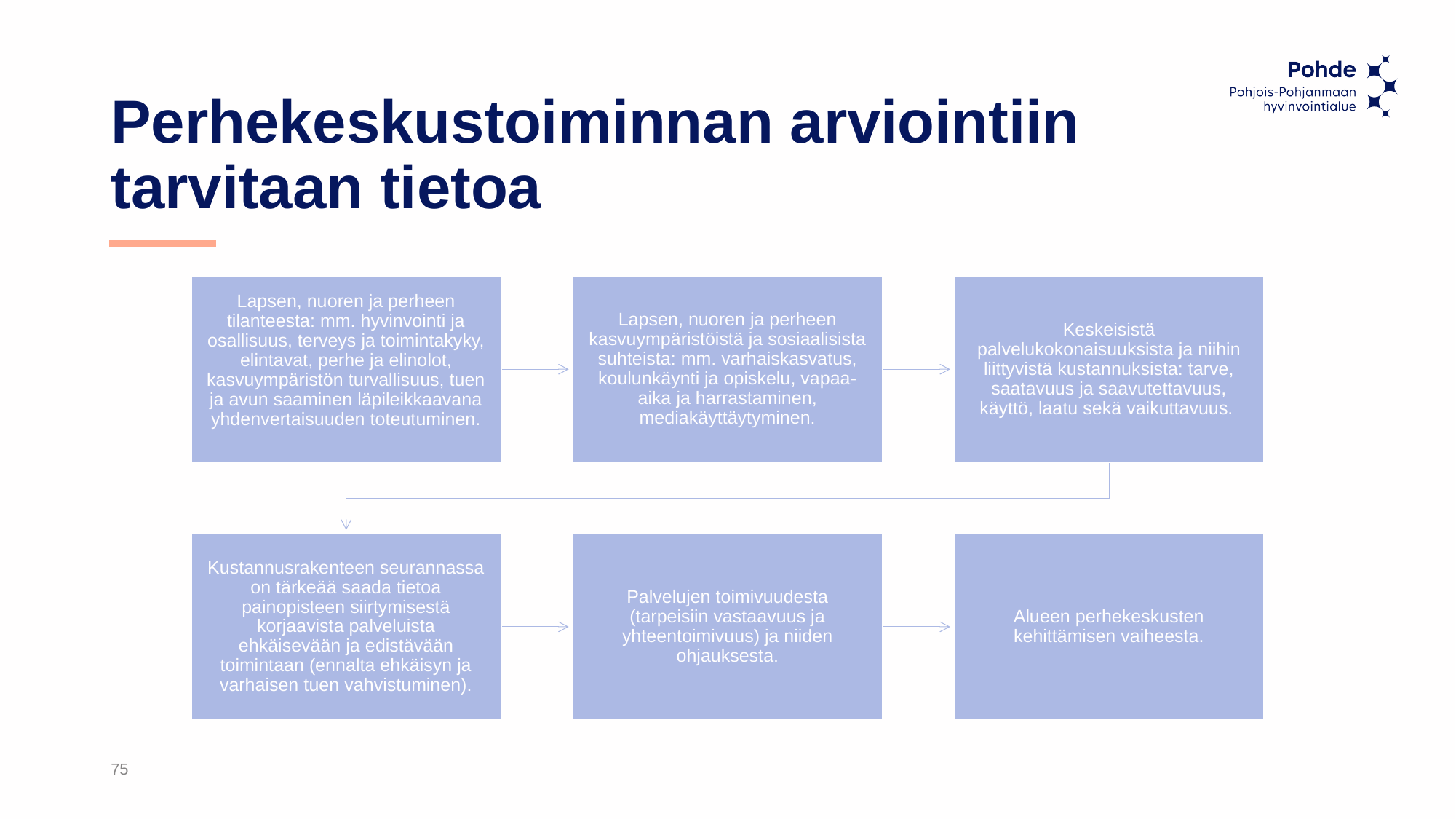

# Perhekeskustoiminnan arviointiin tarvitaan tietoa

Lapsen, nuoren ja perheen tilanteesta: mm. hyvinvointi ja osallisuus, terveys ja toimintakyky, elintavat, perhe ja elinolot, kasvuympäristön turvallisuus, tuen ja avun saaminen läpileikkaavana yhdenvertaisuuden toteutuminen.

Lapsen, nuoren ja perheen kasvuympäristöistä ja sosiaalisista suhteista: mm. varhaiskasvatus, koulunkäynti ja opiskelu, vapaa-aika ja harrastaminen, mediakäyttäytyminen.

Keskeisistä palvelukokonaisuuksista ja niihin liittyvistä kustannuksista: tarve, saatavuus ja saavutettavuus, käyttö, laatu sekä vaikuttavuus.

Kustannusrakenteen seurannassa on tärkeää saada tietoa painopisteen siirtymisestä korjaavista palveluista ehkäisevään ja edistävään toimintaan (ennalta ehkäisyn ja varhaisen tuen vahvistuminen).

Palvelujen toimivuudesta (tarpeisiin vastaavuus ja yhteentoimivuus) ja niiden ohjauksesta.
Alueen perhekeskusten kehittämisen vaiheesta.
75